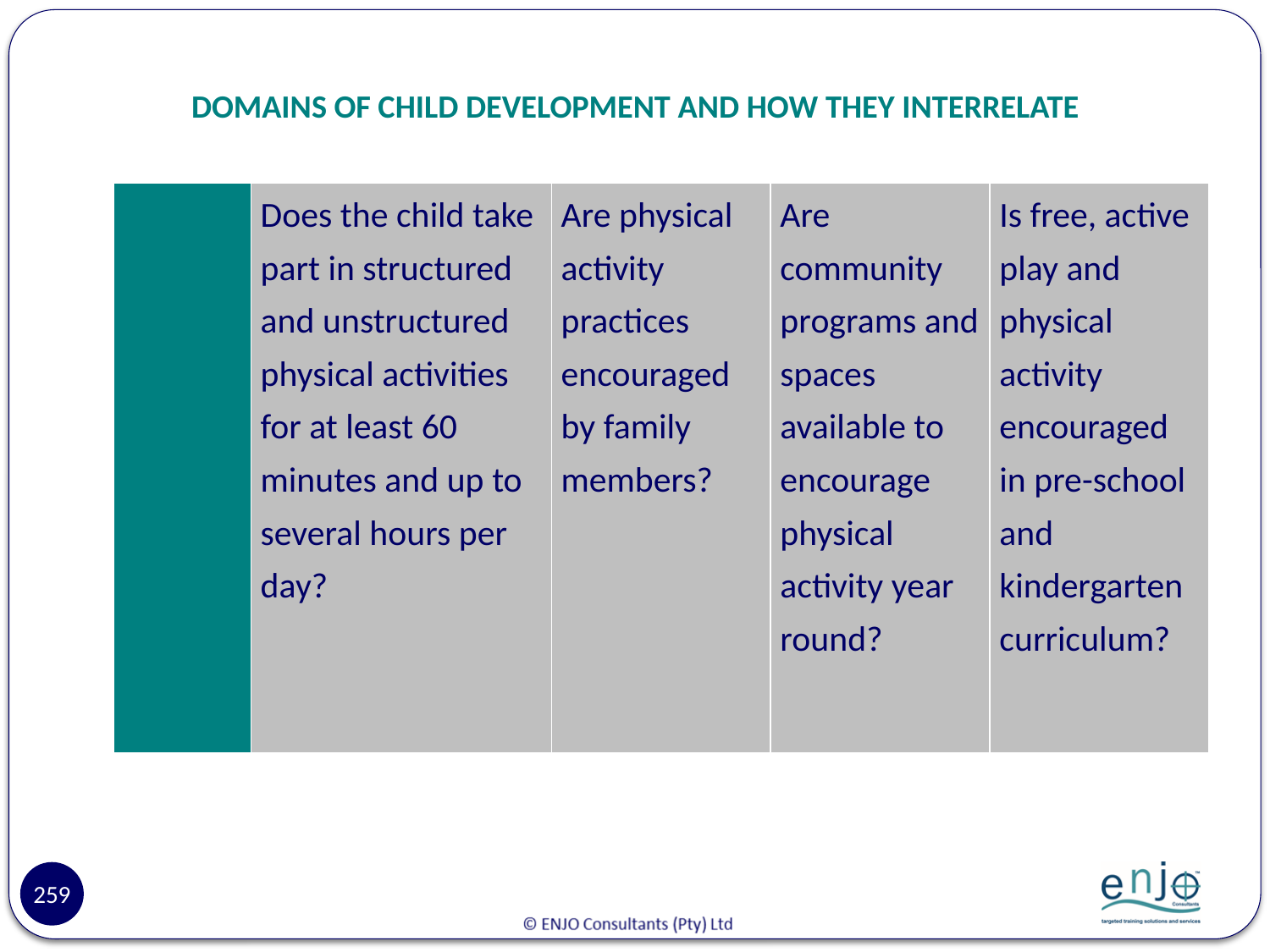

# DOMAINS OF CHILD DEVELOPMENT AND HOW THEY INTERRELATE
|  | Does the child take part in structured and unstructured physical activities for at least 60 minutes and up to several hours per day? | Are physical activity practices encouraged by family members? | Are community programs and spaces available to encourage physical activity year round? | Is free, active play and physical activity encouraged in pre-school and kindergarten curriculum? |
| --- | --- | --- | --- | --- |

259